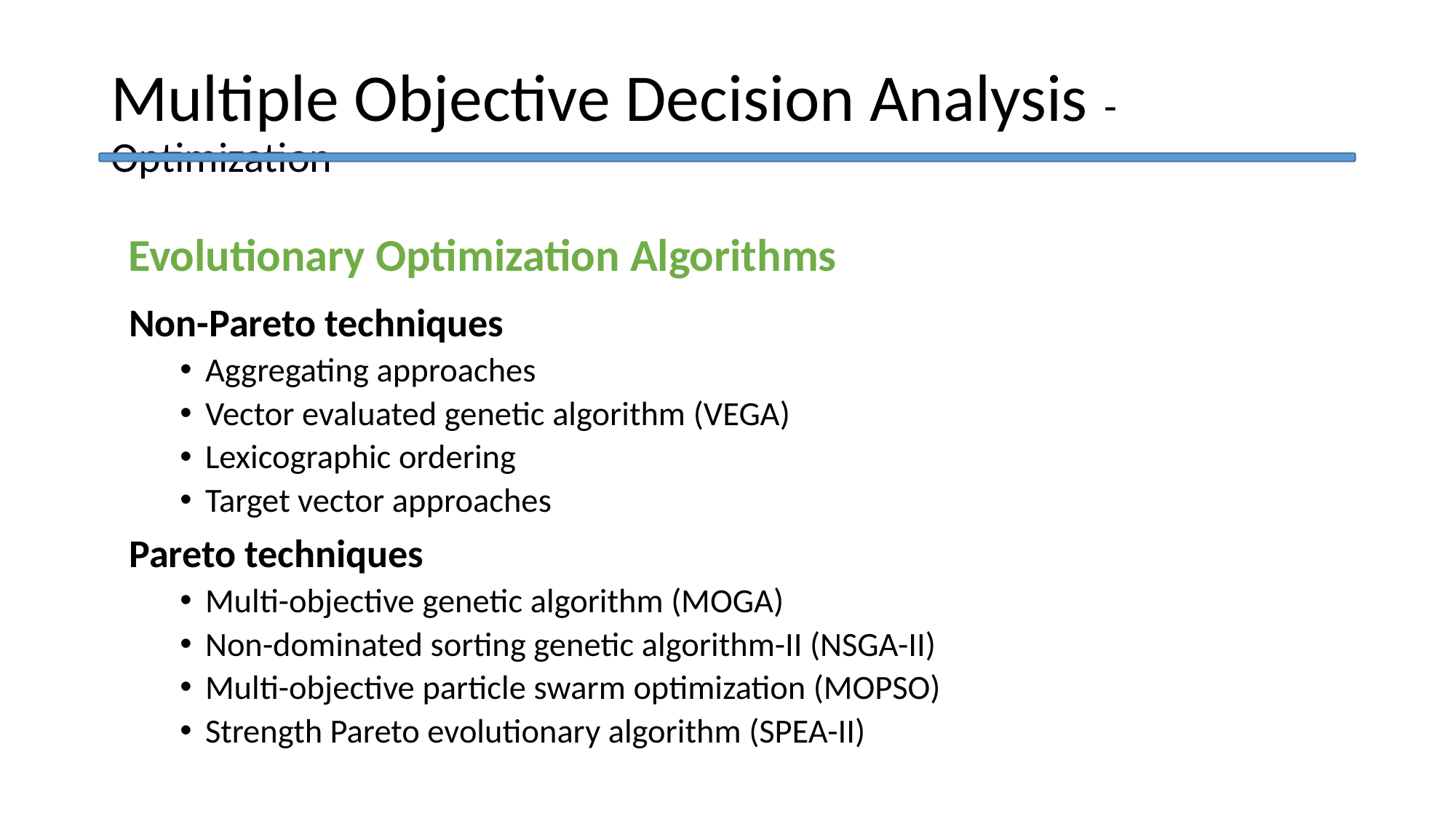

# Multiple Objective Decision Analysis - Optimization

Evolutionary Optimization Algorithms

Non-Pareto techniques
Aggregating approaches
Vector evaluated genetic algorithm (VEGA)
Lexicographic ordering
Target vector approaches
Pareto techniques
Multi-objective genetic algorithm (MOGA)
Non-dominated sorting genetic algorithm-II (NSGA-II)
Multi-objective particle swarm optimization (MOPSO)
Strength Pareto evolutionary algorithm (SPEA-II)